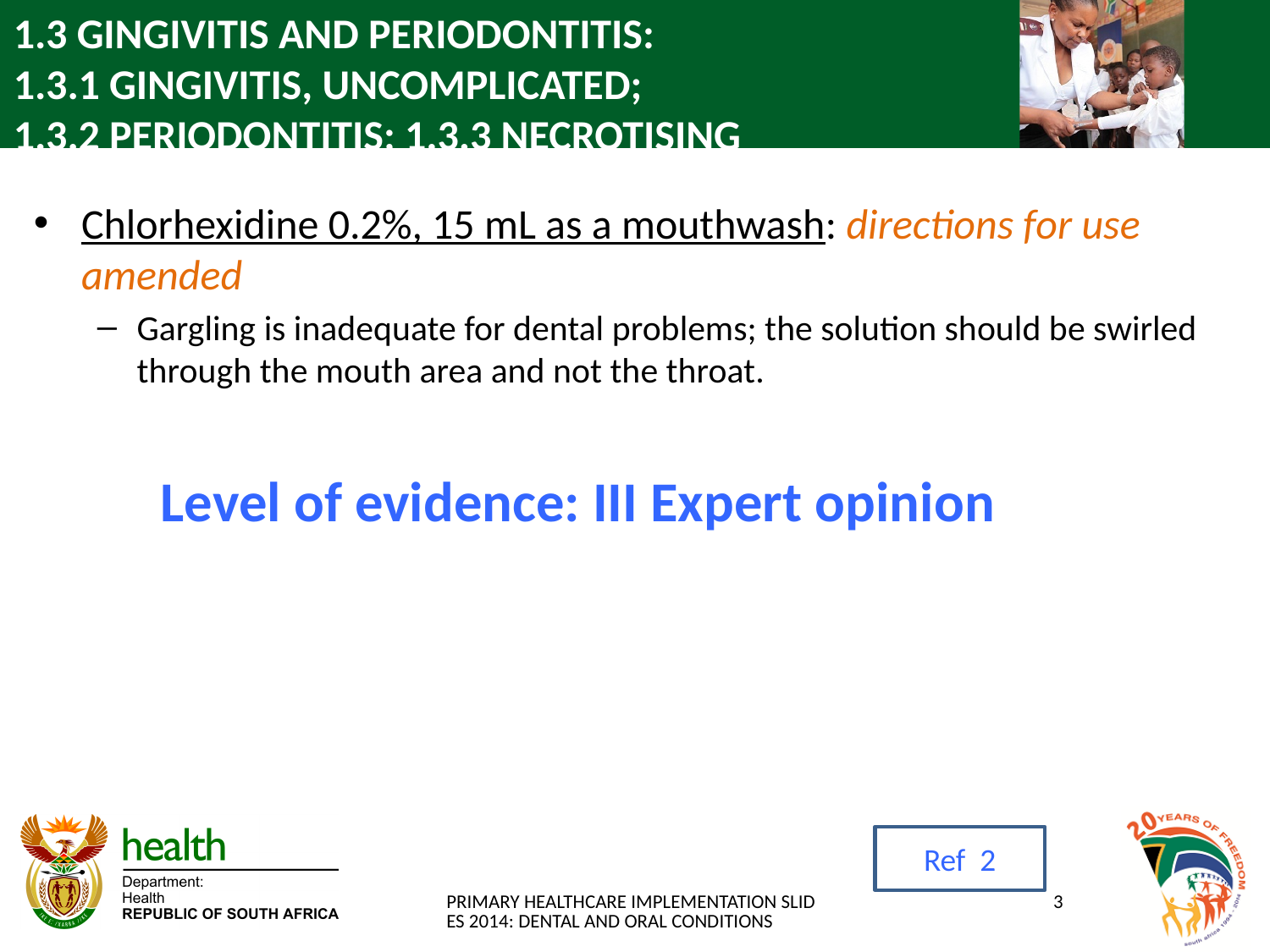

# 1.3 GINGIVITIS AND PERIODONTITIS: 1.3.1 GINGIVITIS, UNCOMPLICATED; 1.3.2 PERIODONTITIS; 1.3.3 NECROTISING PERIODONTITIS
Chlorhexidine 0.2%, 15 mL as a mouthwash: directions for use amended
Gargling is inadequate for dental problems; the solution should be swirled through the mouth area and not the throat.

Level of evidence: III Expert opinion

Ref  2
PRIMARY HEALTHCARE IMPLEMENTATION SLIDES 2014: DENTAL AND ORAL CONDITIONS
3